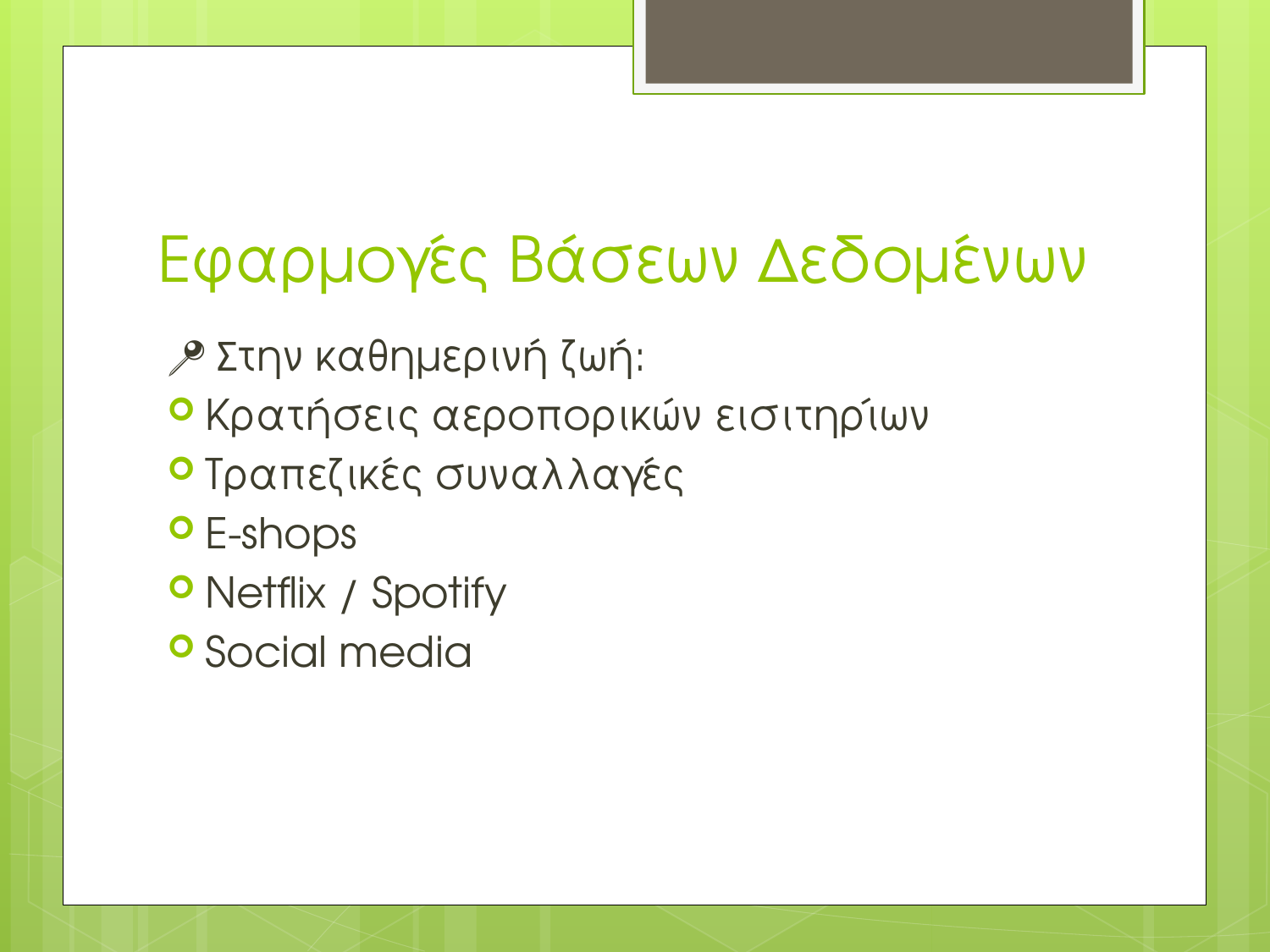

# Εφαρμογές Βάσεων Δεδομένων
📍 Στην καθημερινή ζωή:
Κρατήσεις αεροπορικών εισιτηρίων
Τραπεζικές συναλλαγές
E-shops
Netflix / Spotify
Social media